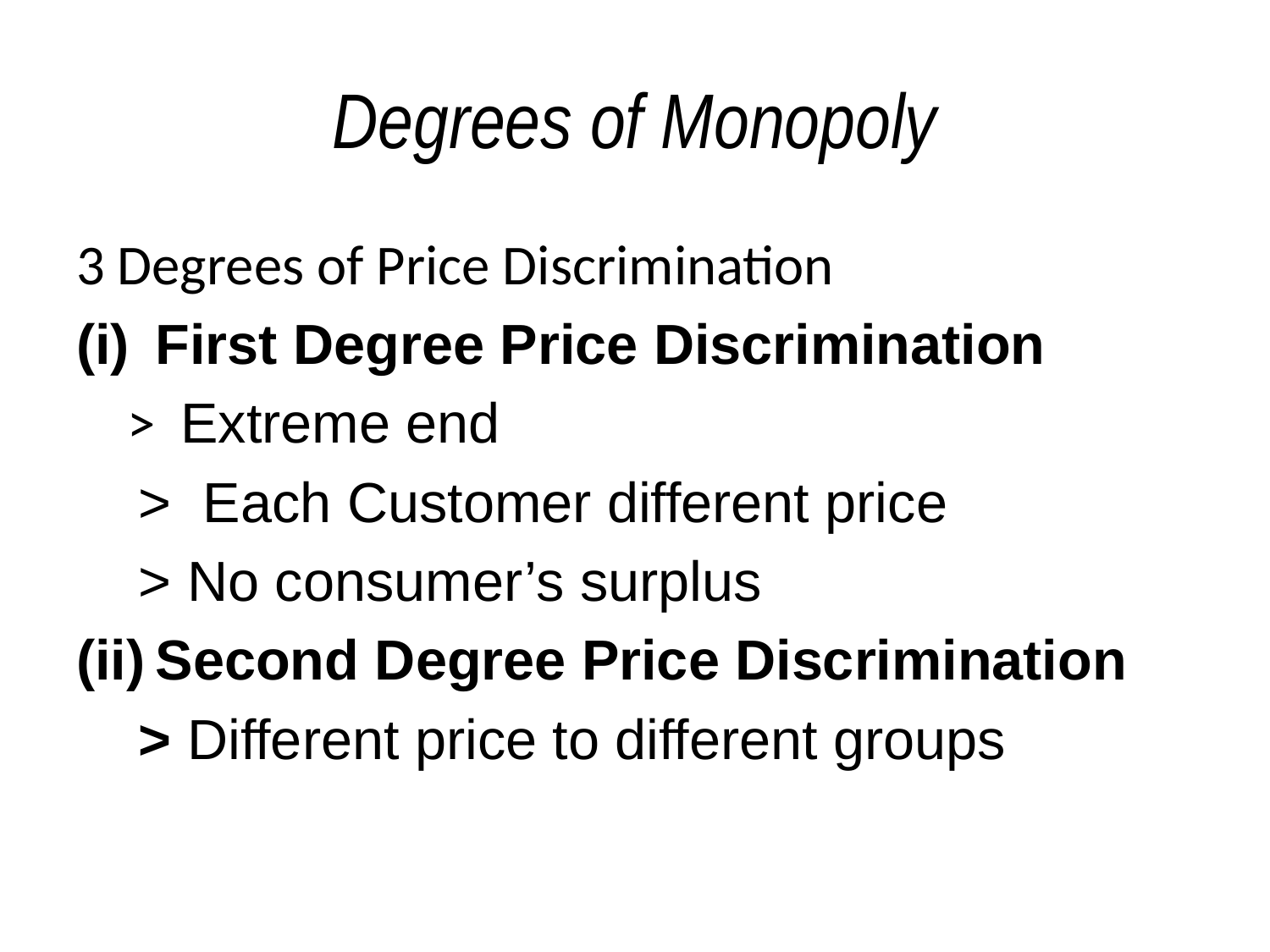

# Degrees of Monopoly
3 Degrees of Price Discrimination
First Degree Price Discrimination
    >  Extreme end
    >  Each Customer different price
    > No consumer’s surplus
Second Degree Price Discrimination
    > Different price to different groups